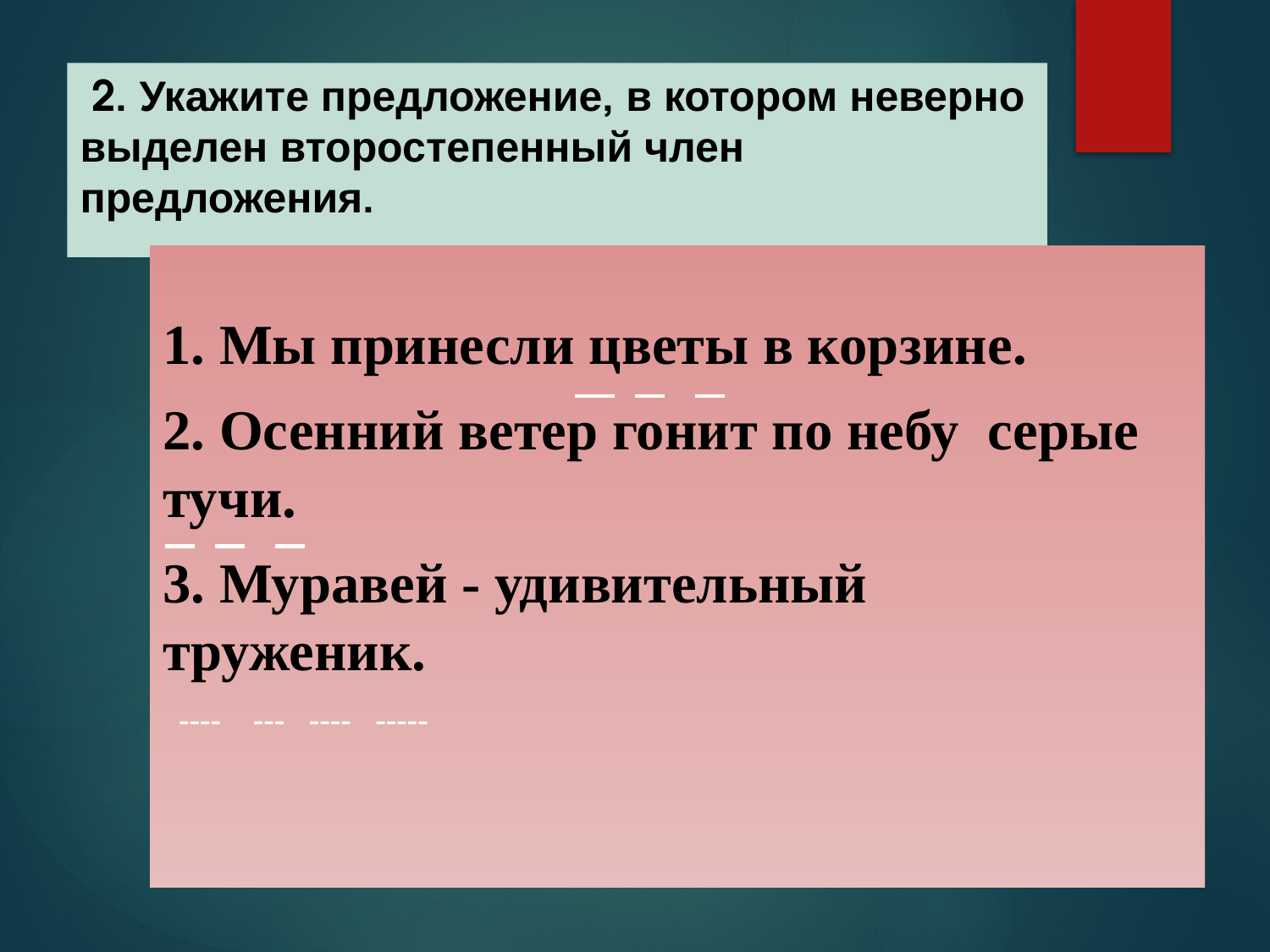

# 2. Укажите предложение, в котором неверно выделен второстепенный член предложения.

1. Мы принесли цветы в корзине.
2. Осенний ветер гонит по небу  серые тучи.
3. Муравей - удивительный     труженик.
  ----    ---   ----   -----